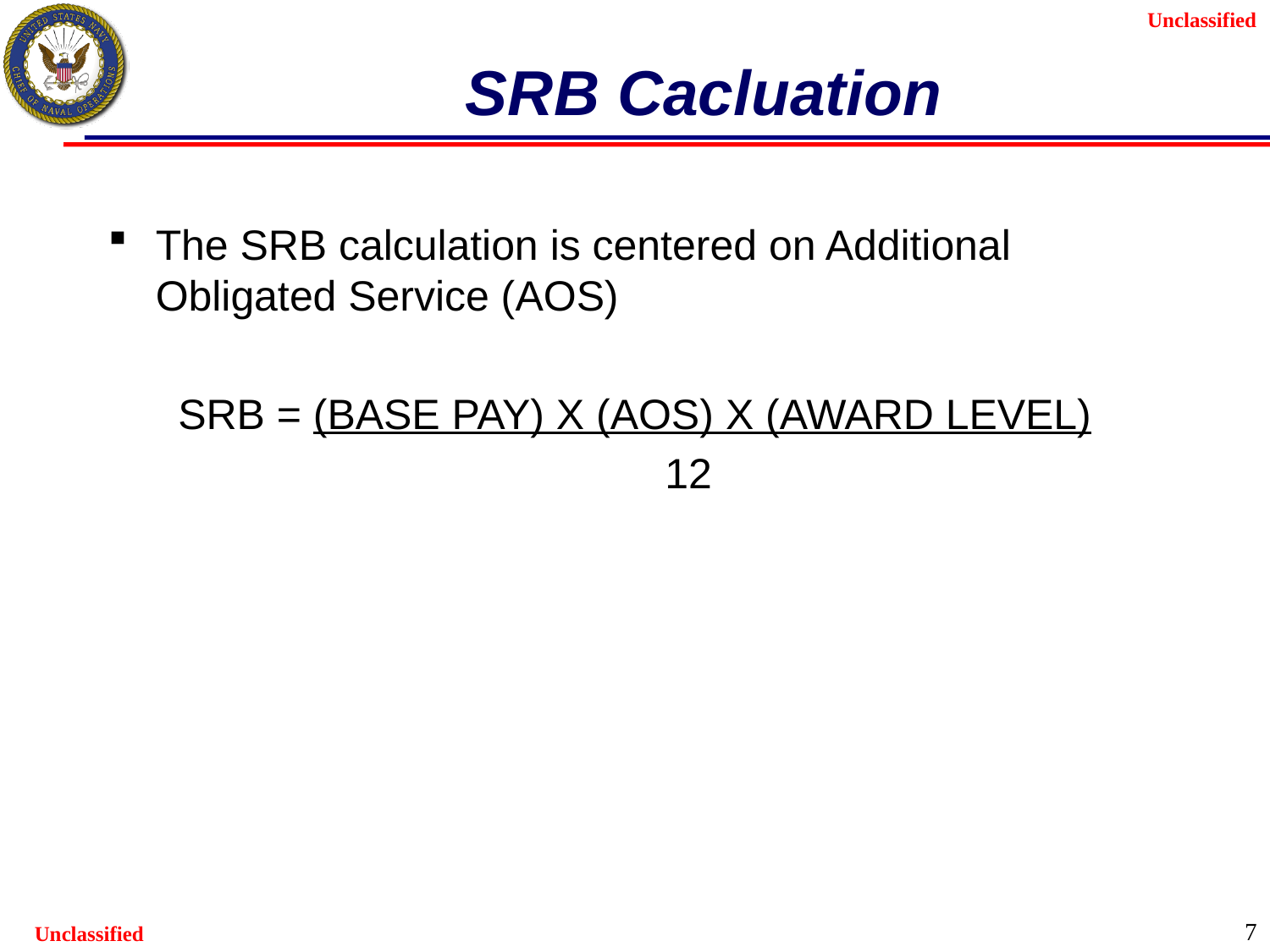

# SRB Cacluation
The SRB calculation is centered on Additional Obligated Service (AOS)

SRB = (BASE PAY) X (AOS) X (AWARD LEVEL)
                                               12

7